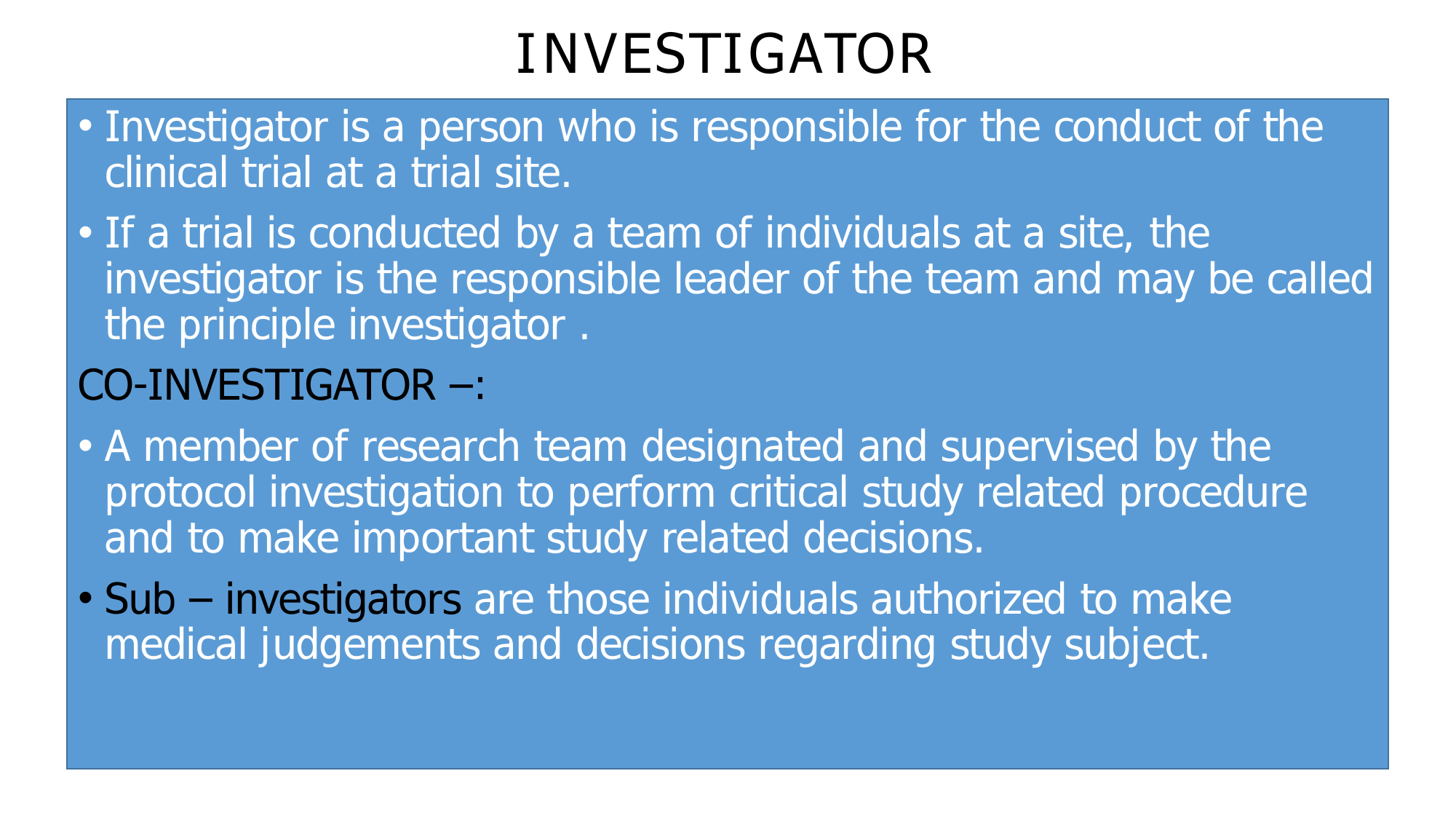

# INVESTIGATOR
Investigator is a person who is responsible for the conduct of the clinical trial at a trial site.
If a trial is conducted by a team of individuals at a site, the investigator is the responsible leader of the team and may be called the principle investigator .
CO-INVESTIGATOR –:
A member of research team designated and supervised by the protocol investigation to perform critical study related procedure and to make important study related decisions.
Sub – investigators are those individuals authorized to make medical judgements and decisions regarding study subject.